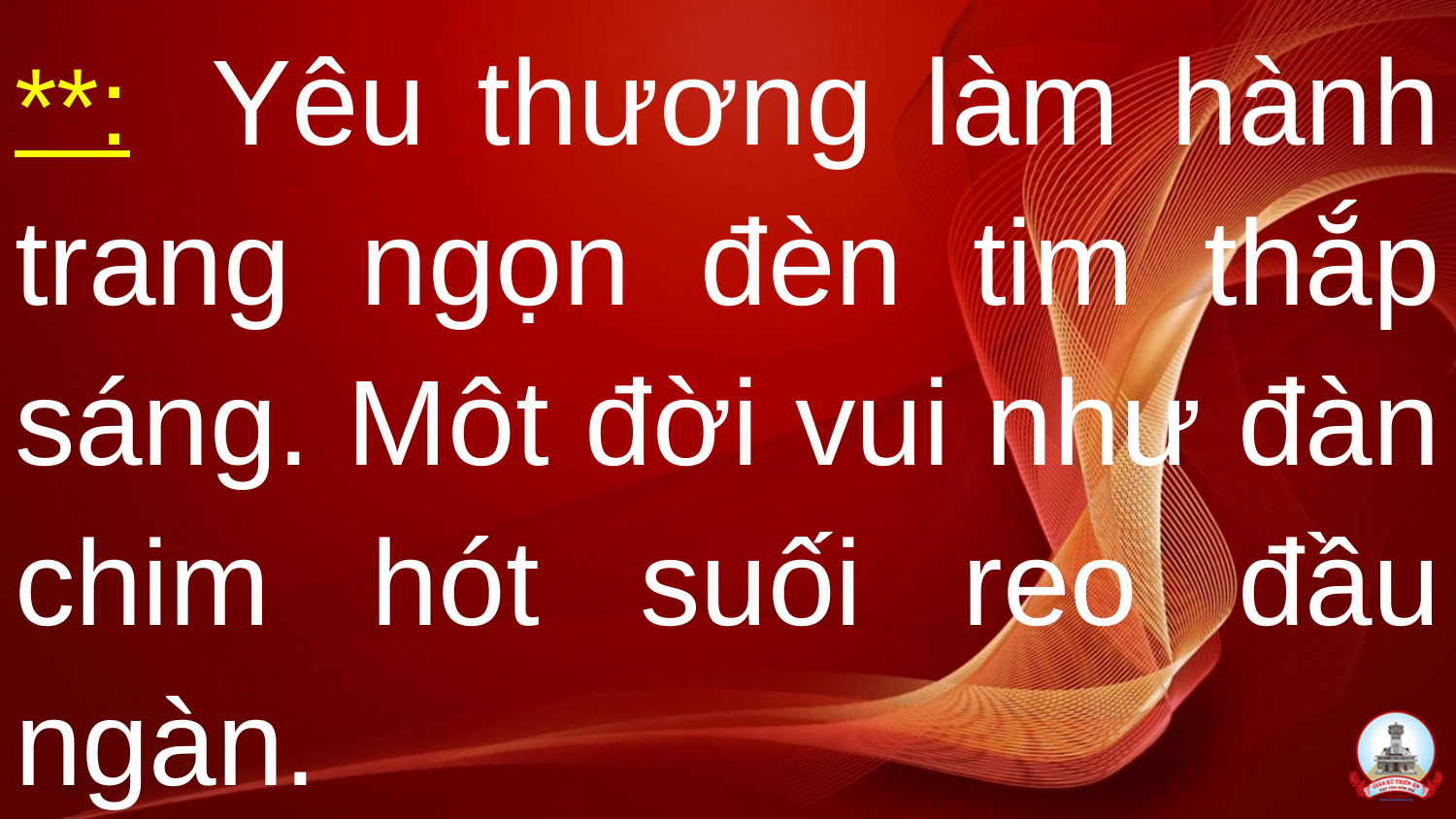

# **:  Yêu thương làm hành trang ngọn đèn tim thắp sáng. Môt đời vui như đàn chim hót suối reo đầu ngàn.